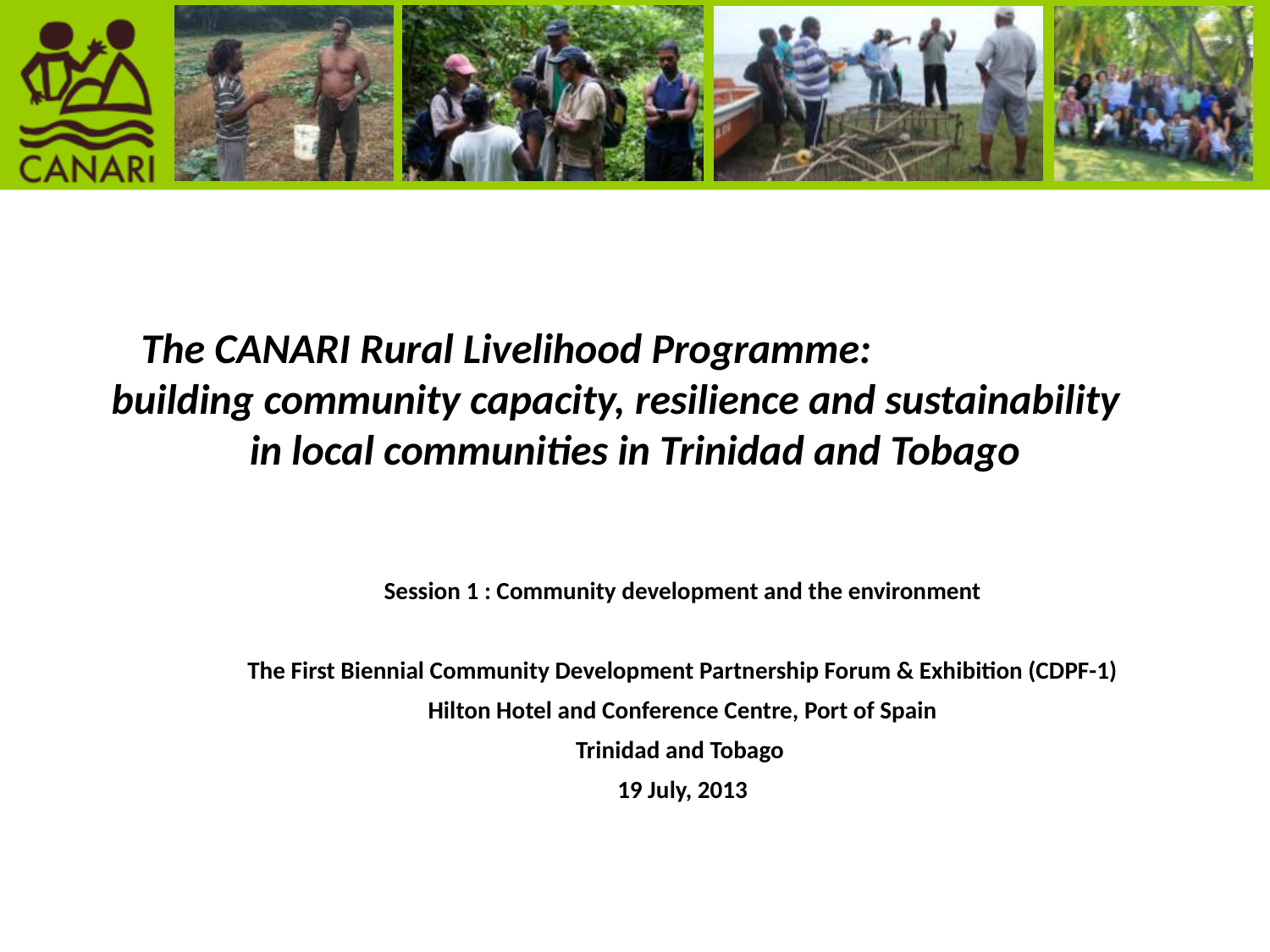

# The CANARI Rural Livelihood Programme:                            building community capacity, resilience and sustainability     in local communities in Trinidad and Tobago
Session 1 : Community development and the environment

The First Biennial Community Development Partnership Forum & Exhibition (CDPF-1)
Hilton Hotel and Conference Centre, Port of Spain
Trinidad and Tobago
19 July, 2013